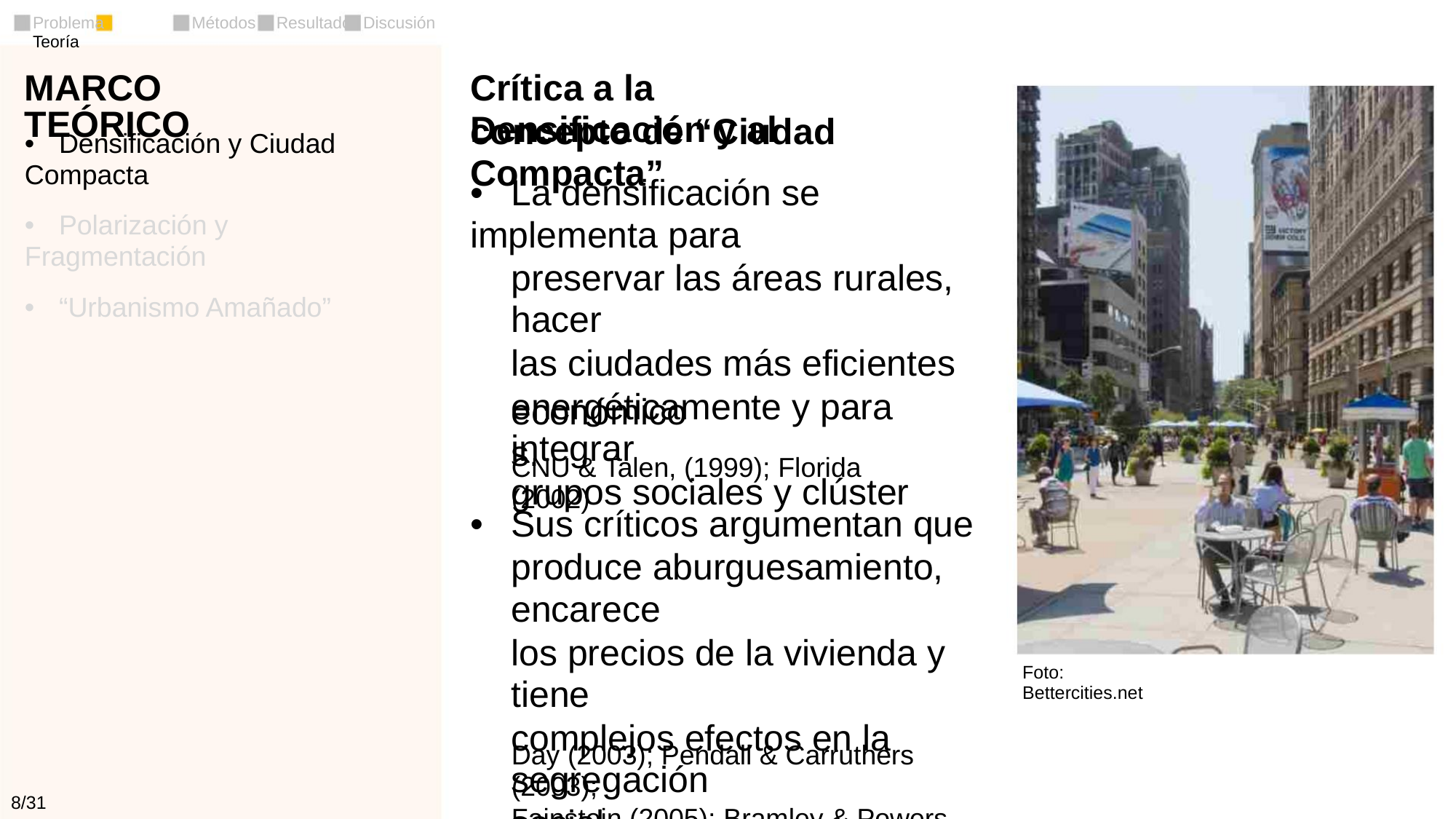

Discusión
Problema Teoría
Métodos
Resultado
Crítica a la Densificación y al
MARCO TEÓRICO
concepto de “Ciudad Compacta”
• Densificación y Ciudad Compacta
• Polarización y Fragmentación
• “Urbanismo Amañado”
• La densificación se implementa para
preservar las áreas rurales, hacer
las ciudades más eficientes
energéticamente y para integrar
grupos sociales y clúster
económicos.
CNU & Talen, (1999); Florida (2002)
• Sus críticos argumentan que
produce aburguesamiento, encarece
los precios de la vivienda y tiene
complejos efectos en la segregación
social.
Foto: Bettercities.net
Day (2003); Pendall & Carruthers (2003);
Fainstein (2005); Bramley & Powers (2009)
8/31